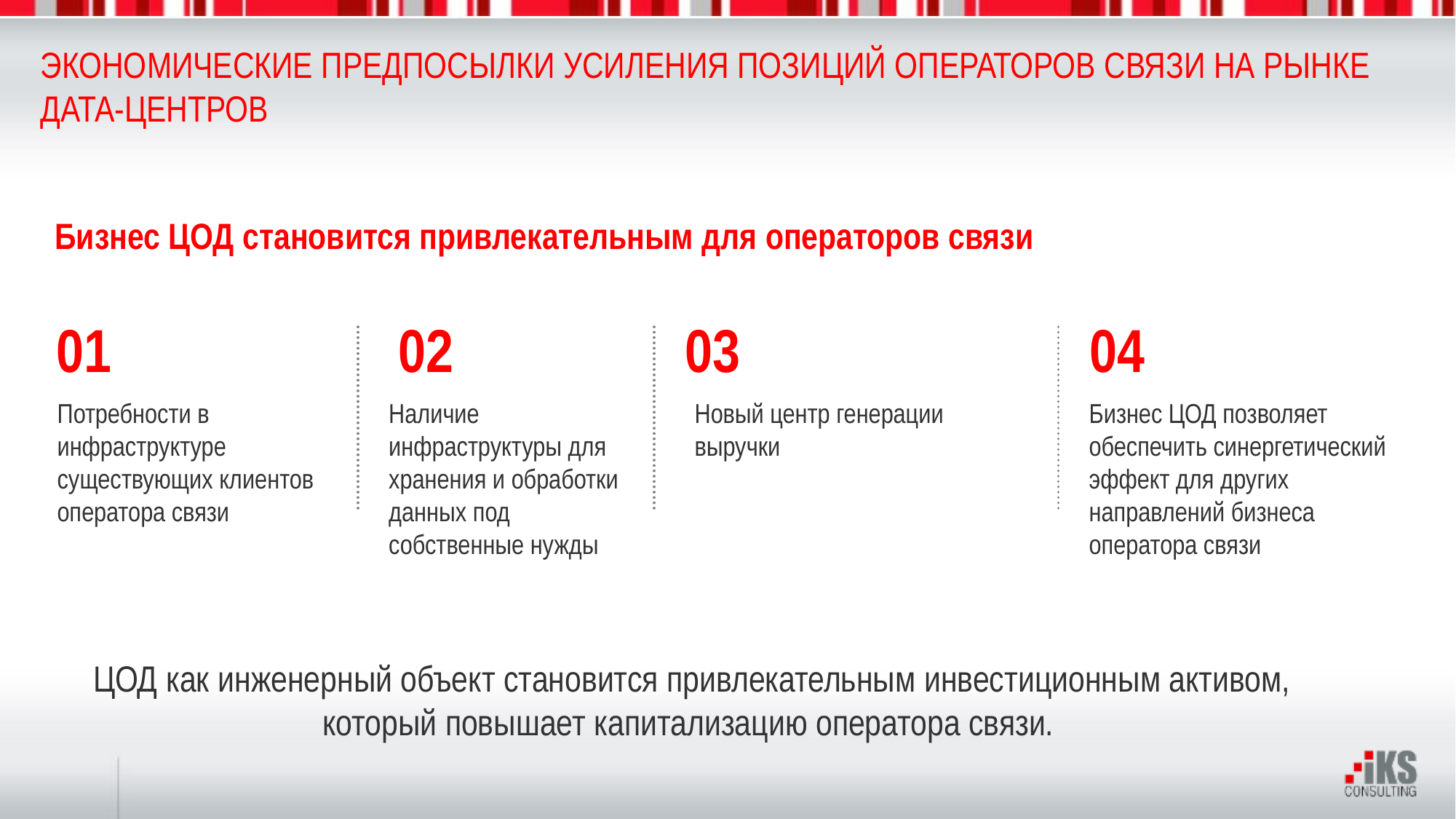

# ЭКОНОМИЧЕСКИЕ ПРЕДПОСЫЛКИ УСИЛЕНИЯ ПОЗИЦИЙ ОПЕРАТОРОВ СВЯЗИ НА РЫНКЕ ДАТА-ЦЕНТРОВ
Бизнес ЦОД становится привлекательным для операторов связи
01
Потребности в инфраструктуре существующих клиентов оператора связи
02
Наличие инфраструктуры для хранения и обработки данных под собственные нужды
03
Новый центр генерации выручки
04
Бизнес ЦОД позволяет обеспечить синергетический эффект для других направлений бизнеса оператора связи
ЦОД как инженерный объект становится привлекательным инвестиционным активом, который повышает капитализацию оператора связи.